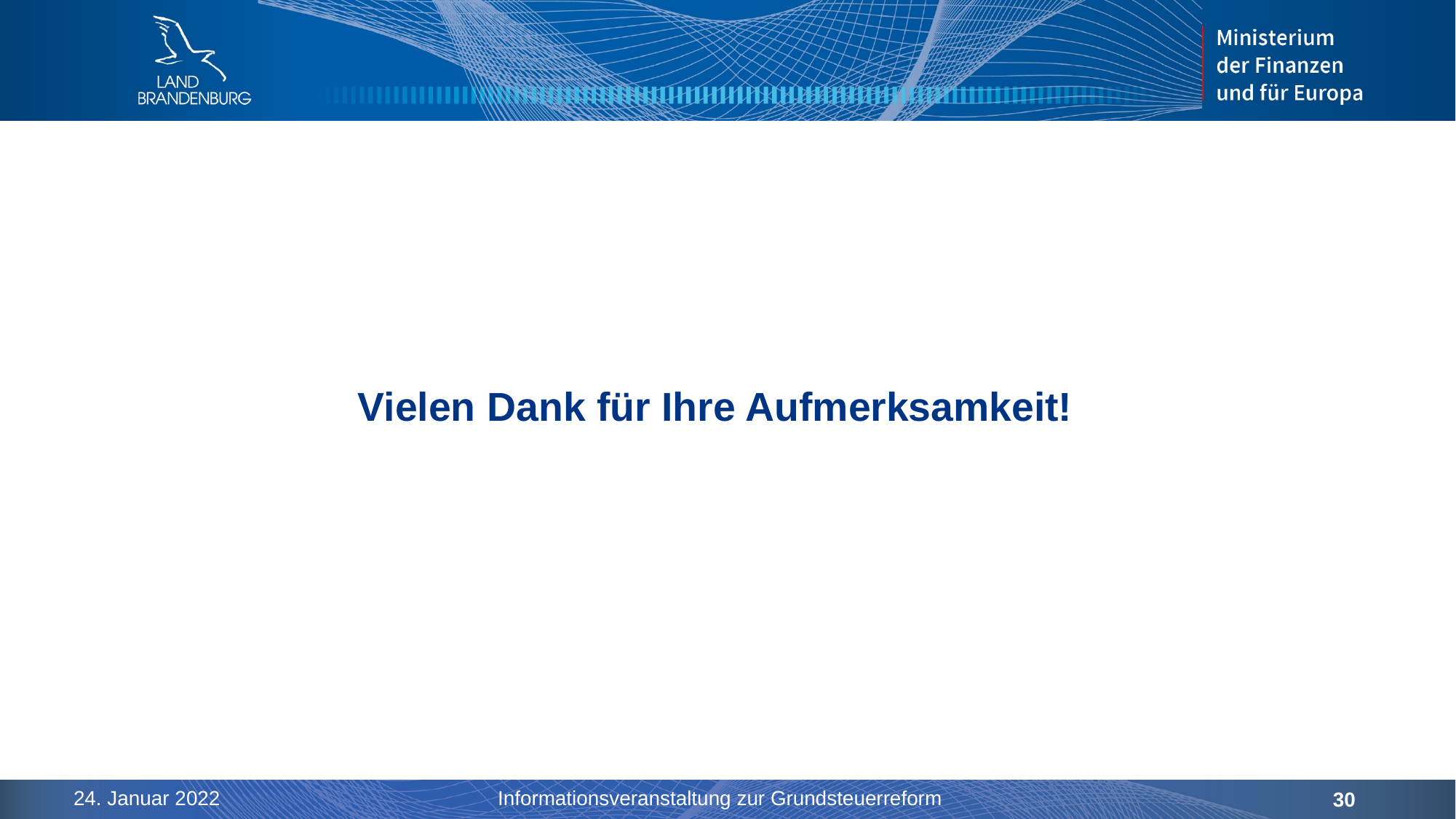

Vielen Dank für Ihre Aufmerksamkeit!
24. Januar 2022
Informationsveranstaltung zur Grundsteuerreform

30